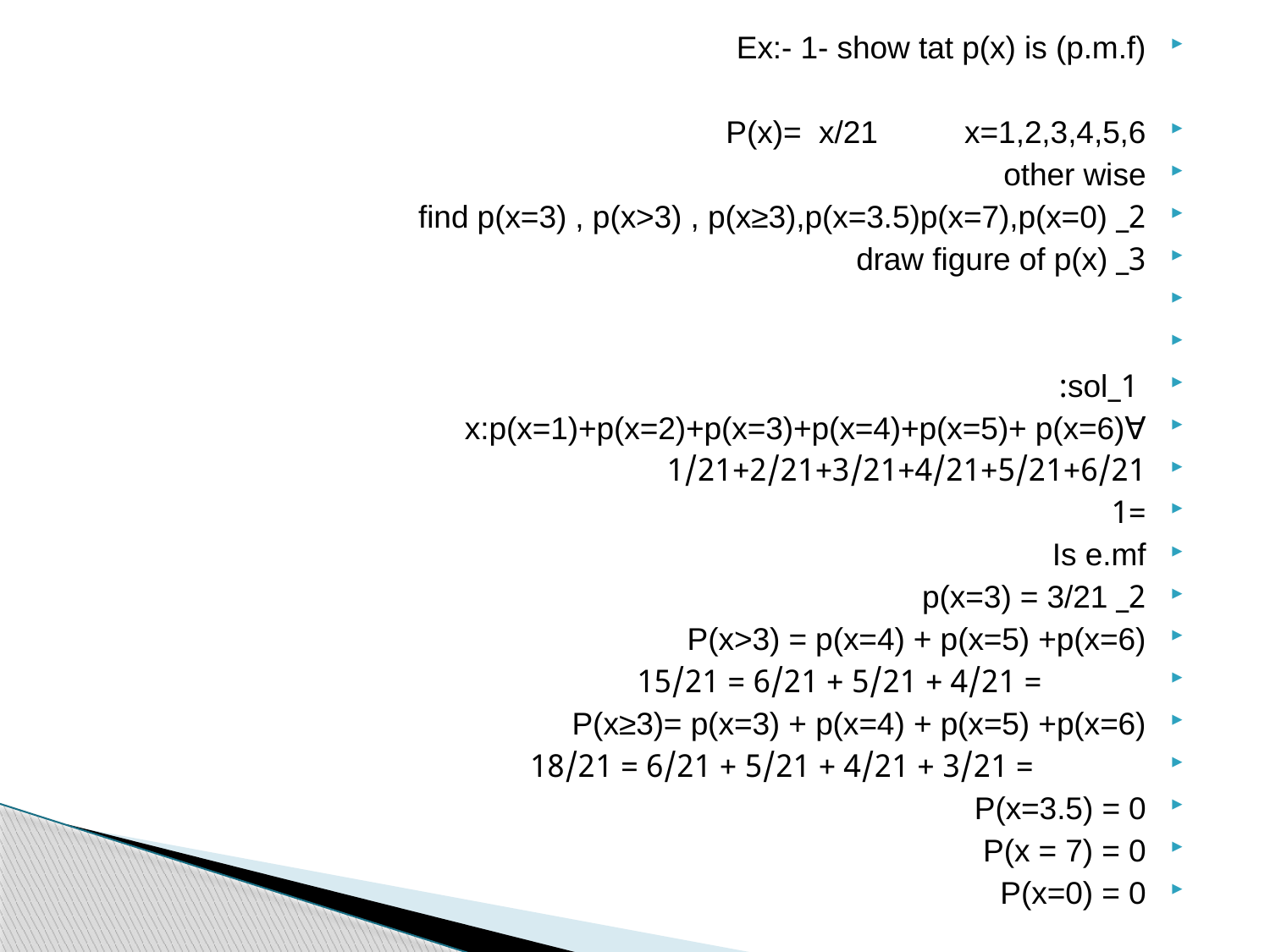

Ex:- 1- show tat p(x) is (p.m.f)

P(x)=  x/21          x=1,2,3,4,5,6
	other wise
2_ find p(x=3) , p(x>3) , p(x≥3),p(x=3.5)p(x=7),p(x=0)
3_ draw figure of p(x)

 1_sol:
∀x:p(x=1)+p(x=2)+p(x=3)+p(x=4)+p(x=5)+ p(x=6)
1/21+2/21+3/21+4/21+5/21+6/21
=1
Is e.mf
2_ p(x=3) = 3/21
P(x>3) = p(x=4) + p(x=5) +p(x=6)
             = 4/21 + 5/21 + 6/21 = 15/21
P(x≥3)= p(x=3) + p(x=4) + p(x=5) +p(x=6)
              = 3/21 + 4/21 + 5/21 + 6/21 = 18/21
P(x=3.5) = 0
P(x = 7) = 0
P(x=0) = 0